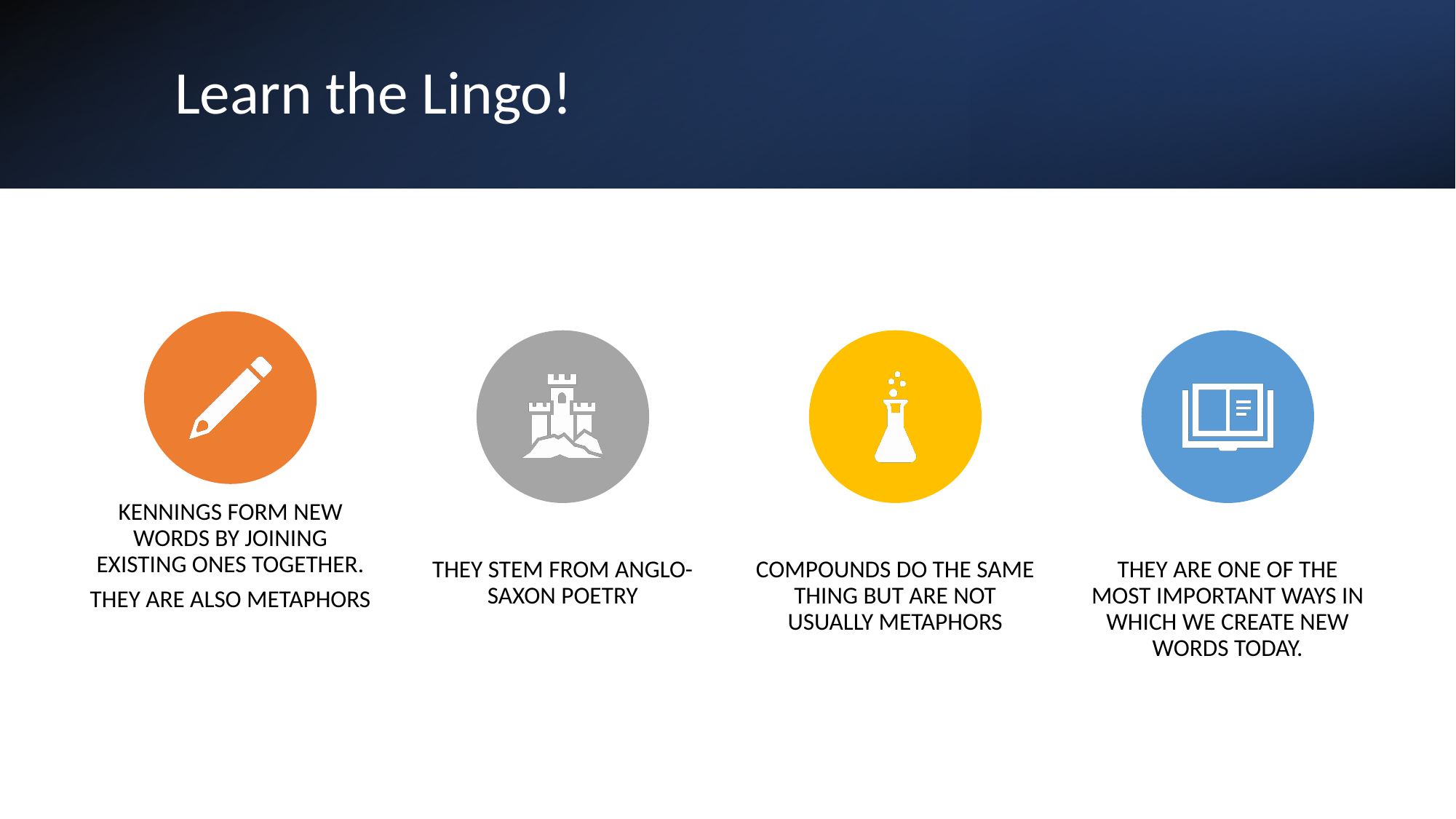

# Learn the Lingo!
KENNINGS form new words by joining existing ones together.
They are also metaphors
They stem from Anglo-Saxon poetry
COMPOUNDS do the same thing but are not usually metaphors
They are one of the most important ways in which we create new words today.